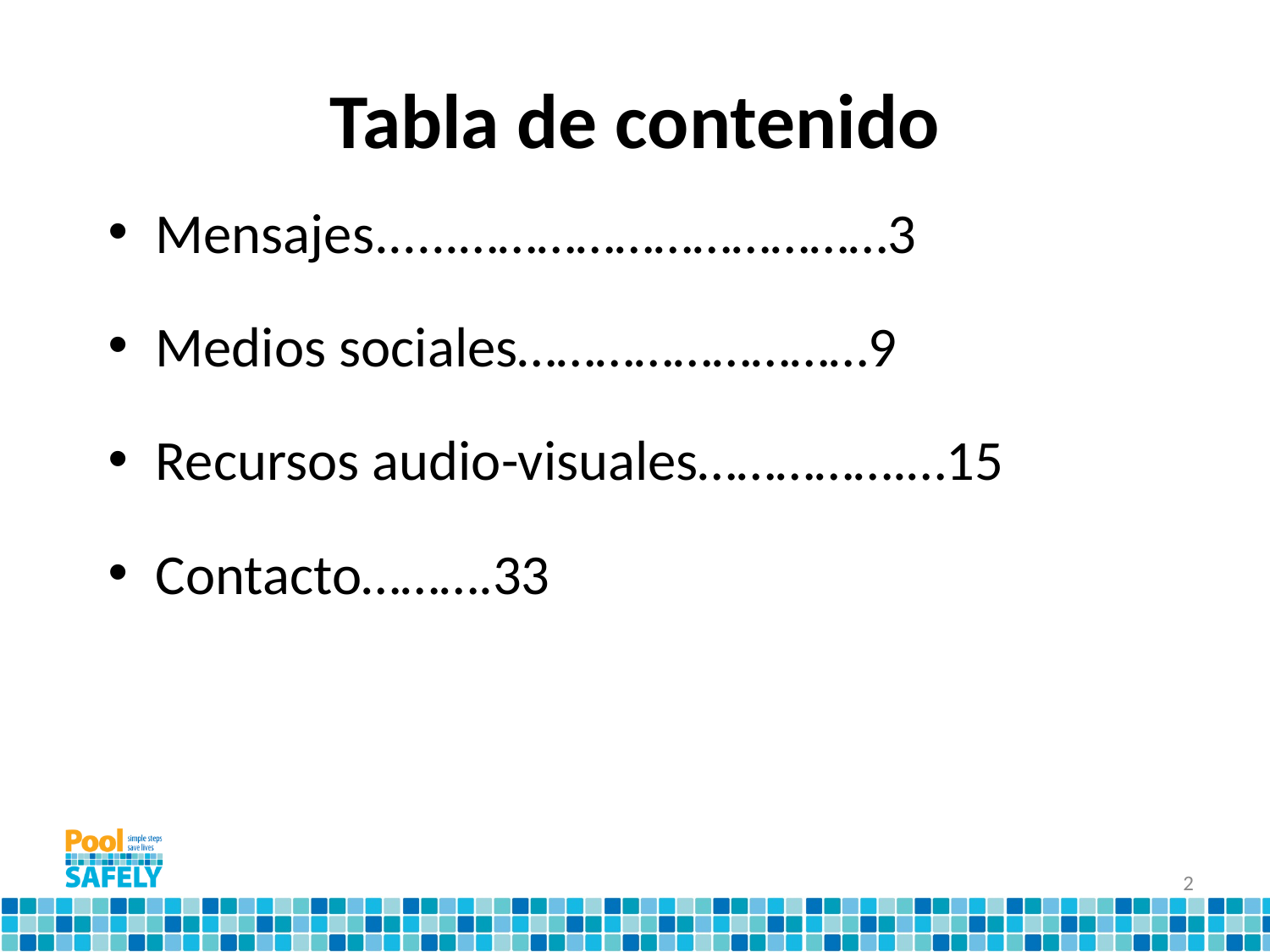

# Tabla de contenido
Mensajes......……………………………3

Medios sociales………………………9

Recursos audio-visuales…………….…15

Contacto……….33